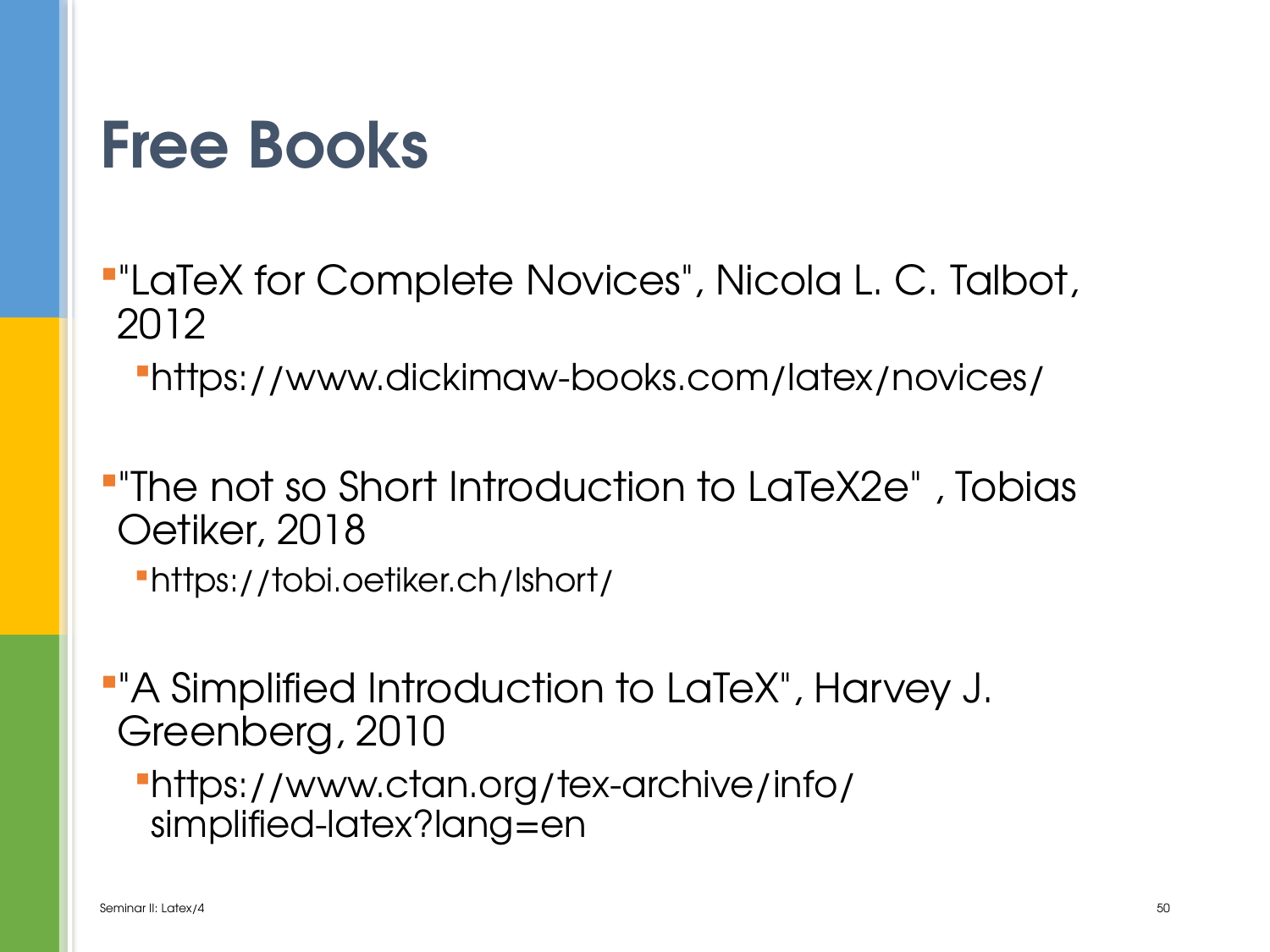

# Free Books
"LaTeX for Complete Novices", Nicola L. C. Talbot, 2012
https://www.dickimaw-books.com/latex/novices/

"The not so Short Introduction to LaTeX2e" , Tobias Oetiker, 2018
https://tobi.oetiker.ch/lshort/

"A Simplified Introduction to LaTeX", Harvey J. Greenberg, 2010
https://www.ctan.org/tex-archive/info/
simplified-latex?lang=en

Seminar II: Latex/4
50